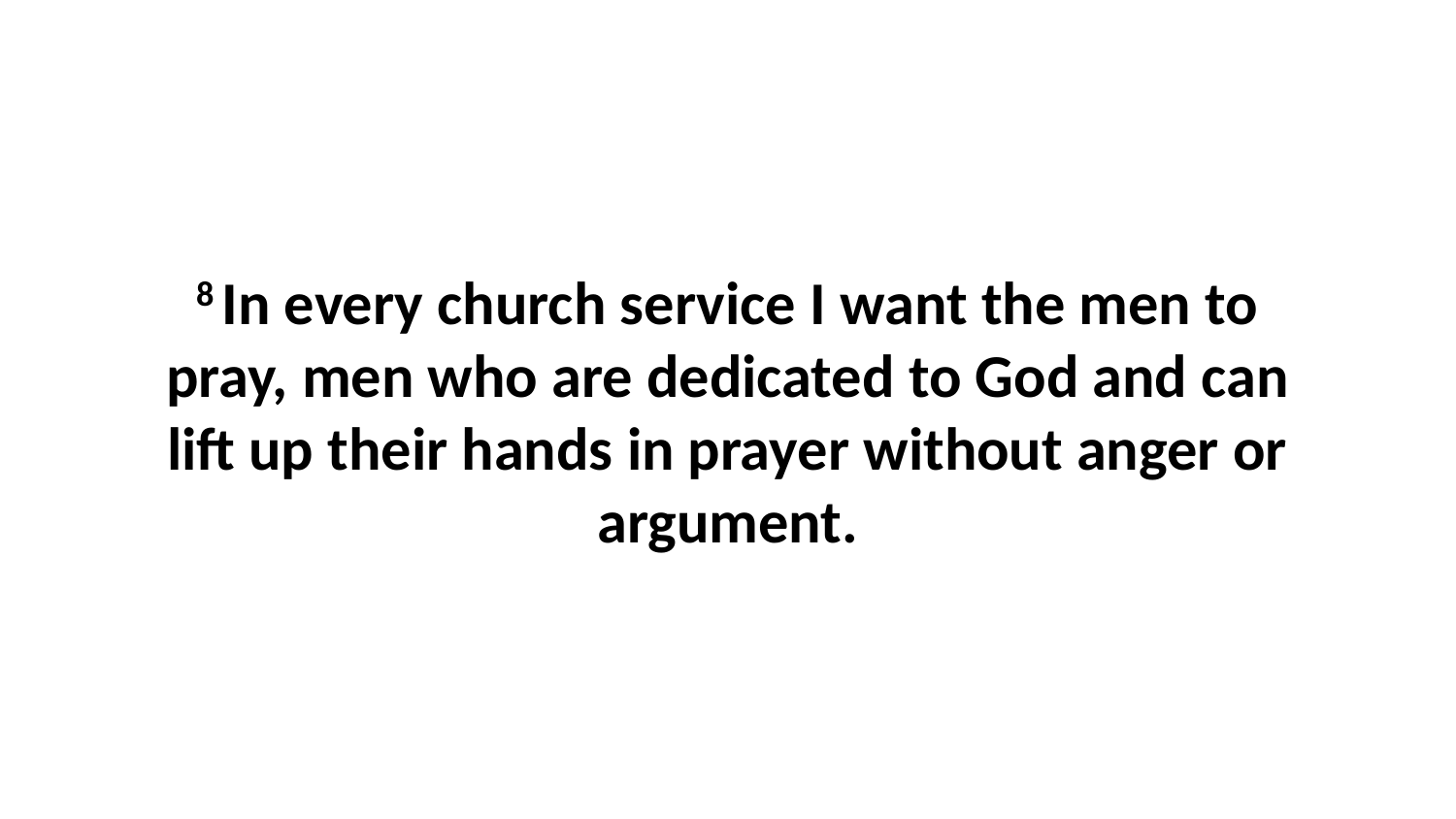

8 In every church service I want the men to pray, men who are dedicated to God and can lift up their hands in prayer without anger or argument.